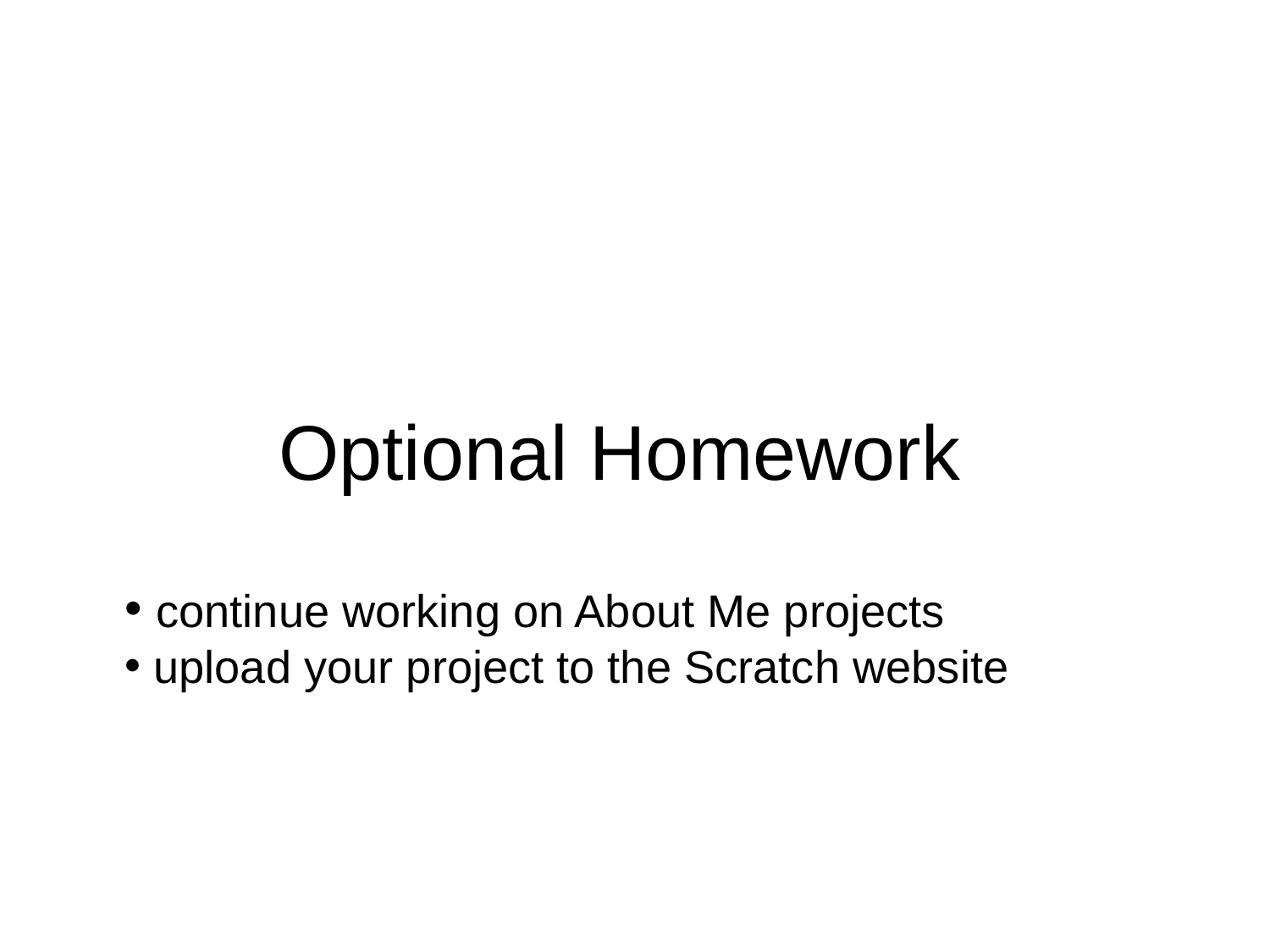

# Optional Homework
 continue working on About Me projects
 upload your project to the Scratch website